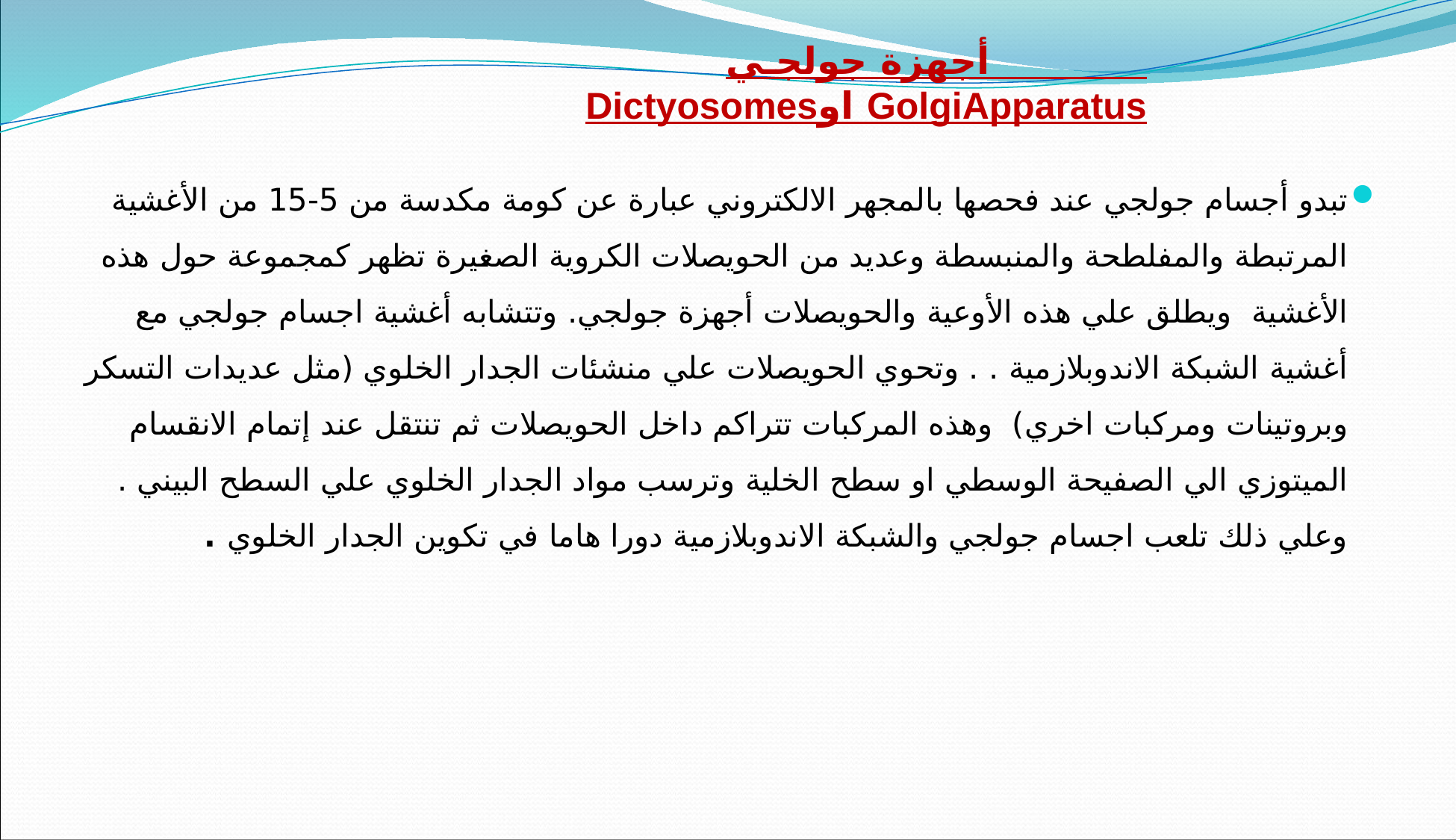

أجهزة جولجـي
GolgiApparatus اوDictyosomes
تبدو أجسام جولجي عند فحصها بالمجهر الالكتروني عبارة عن كومة مكدسة من 5-15 من الأغشية المرتبطة والمفلطحة والمنبسطة وعديد من الحويصلات الكروية الصغيرة تظهر كمجموعة حول هذه الأغشية  ويطلق علي هذه الأوعية والحويصلات أجهزة جولجي. وتتشابه أغشية اجسام جولجي مع أغشية الشبكة الاندوبلازمية . . وتحوي الحويصلات علي منشئات الجدار الخلوي (مثل عديدات التسكر وبروتينات ومركبات اخري)  وهذه المركبات تتراكم داخل الحويصلات ثم تنتقل عند إتمام الانقسام الميتوزي الي الصفيحة الوسطي او سطح الخلية وترسب مواد الجدار الخلوي علي السطح البيني . وعلي ذلك تلعب اجسام جولجي والشبكة الاندوبلازمية دورا هاما في تكوين الجدار الخلوي .